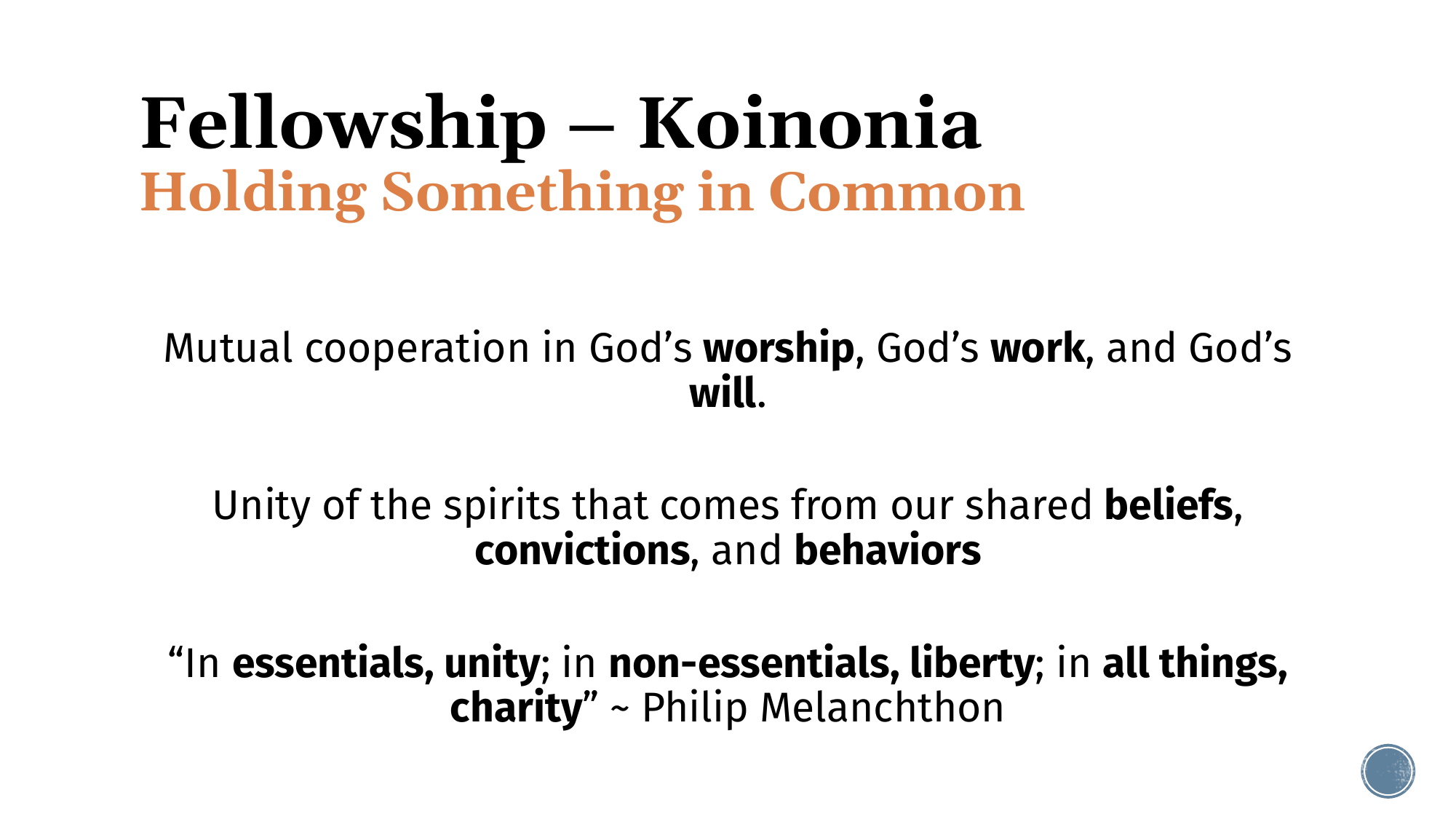

# Fellowship – Koinonia Holding Something in Common

Mutual cooperation in God’s worship, God’s work, and God’s will.

Unity of the spirits that comes from our shared beliefs, convictions, and behaviors

“In essentials, unity; in non-essentials, liberty; in all things, charity” ~ Philip Melanchthon